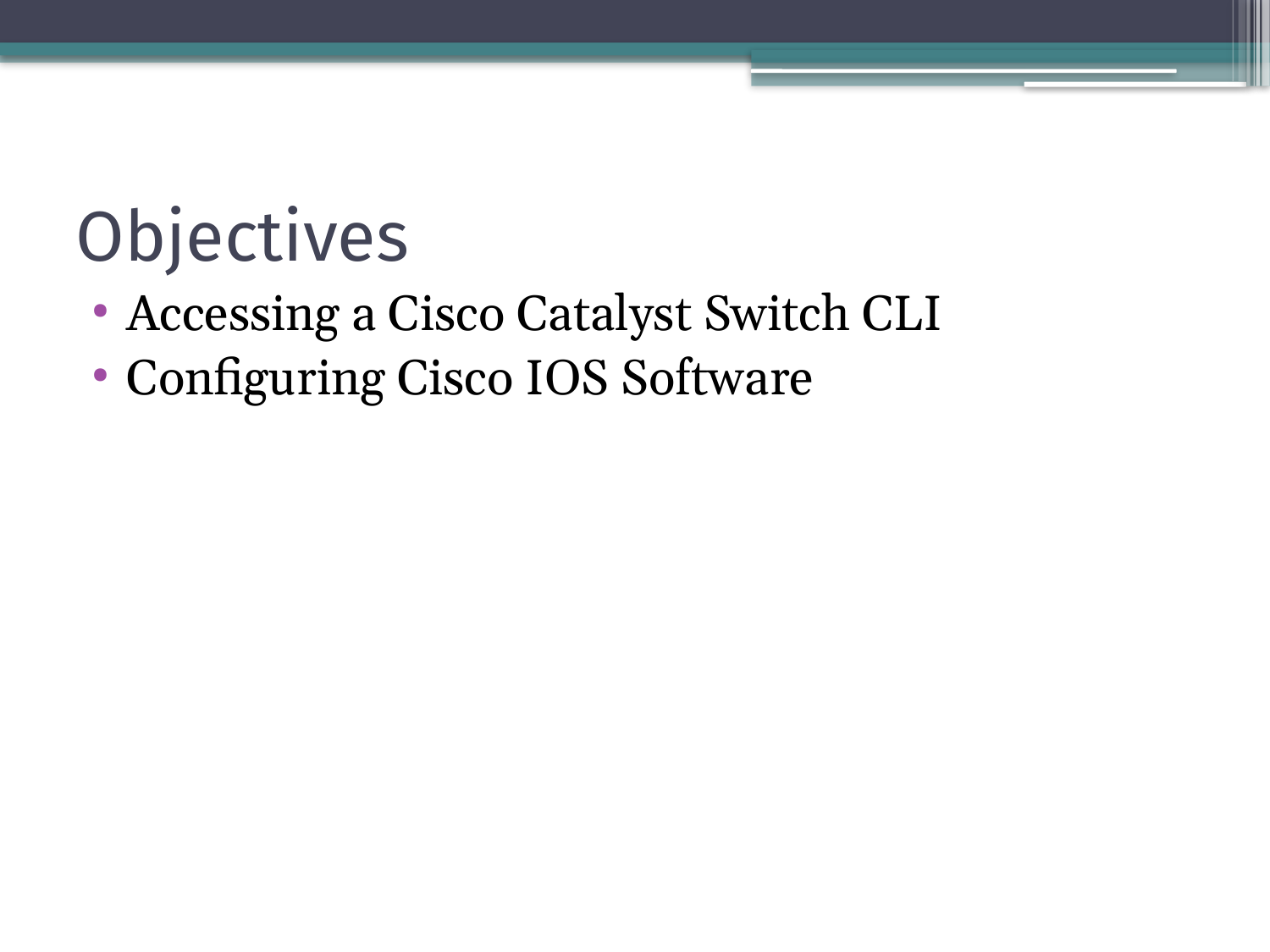

# Objectives
Accessing a Cisco Catalyst Switch CLI
Configuring Cisco IOS Software